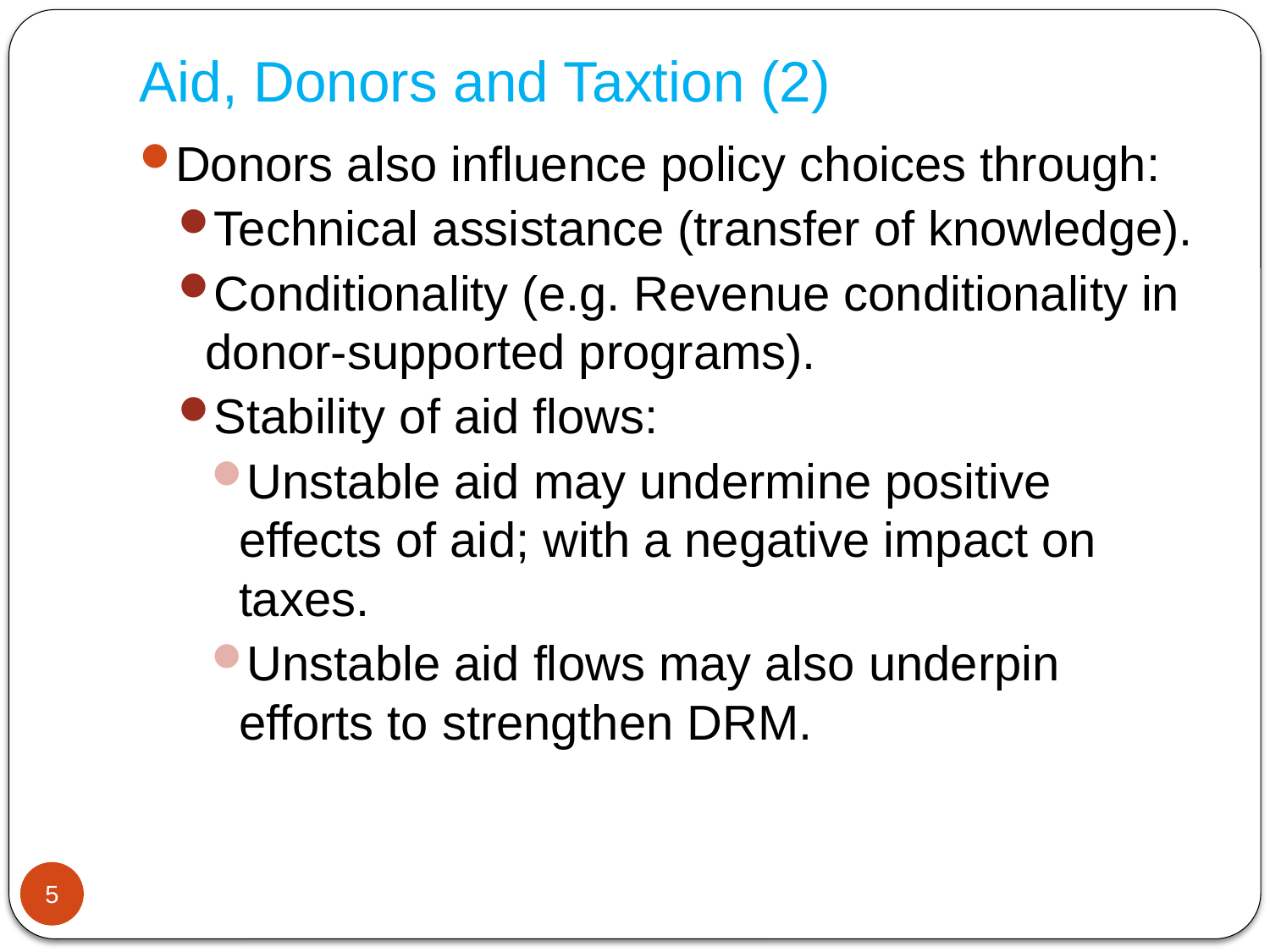

# Aid, Donors and Taxtion (2)
Donors also influence policy choices through:
Technical assistance (transfer of knowledge).
Conditionality (e.g. Revenue conditionality in donor-supported programs).
Stability of aid flows:
Unstable aid may undermine positive effects of aid; with a negative impact on taxes.
Unstable aid flows may also underpin efforts to strengthen DRM.

5